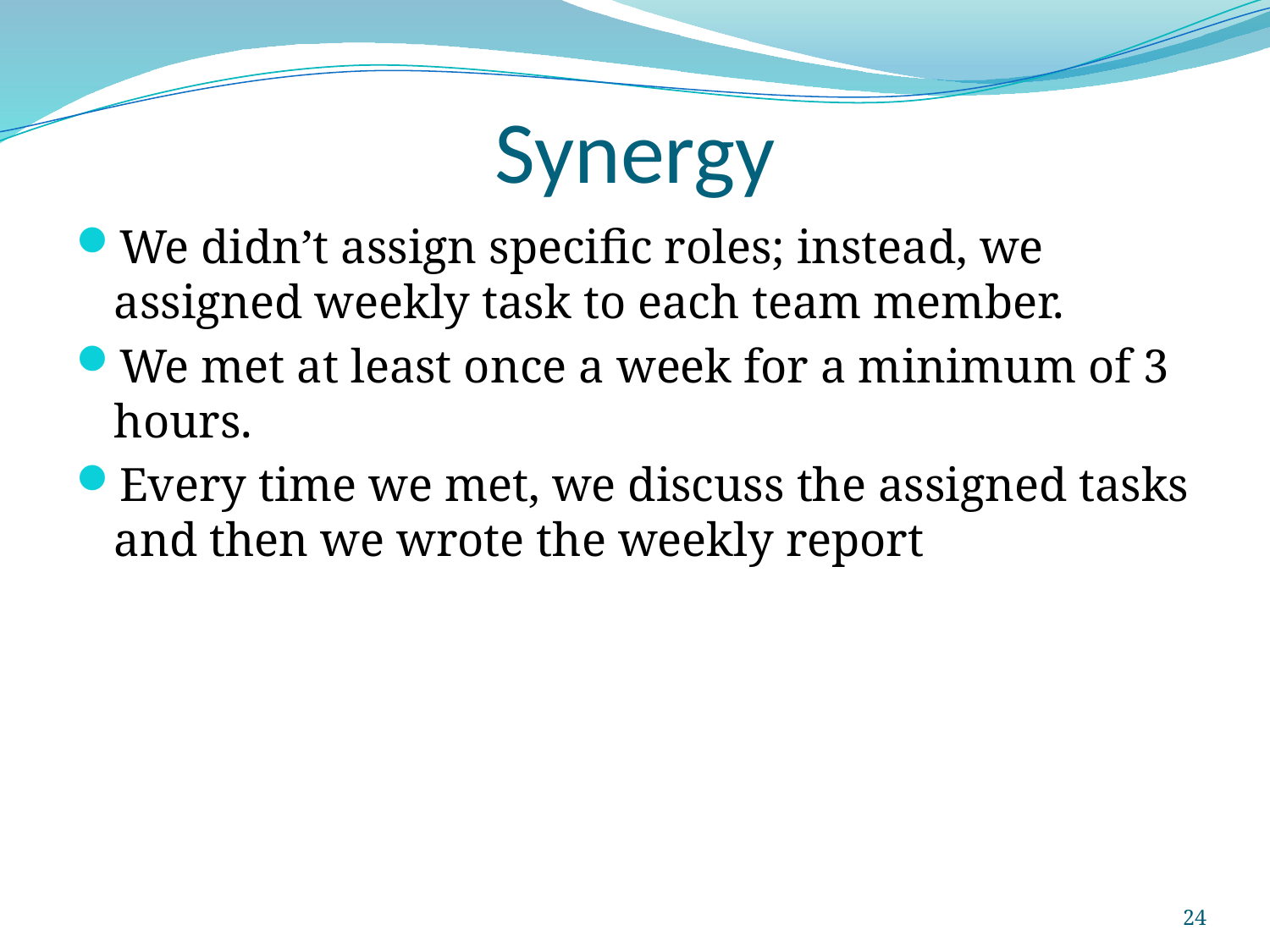

# Synergy
We didn’t assign specific roles; instead, we assigned weekly task to each team member.
We met at least once a week for a minimum of 3 hours.
Every time we met, we discuss the assigned tasks and then we wrote the weekly report
24